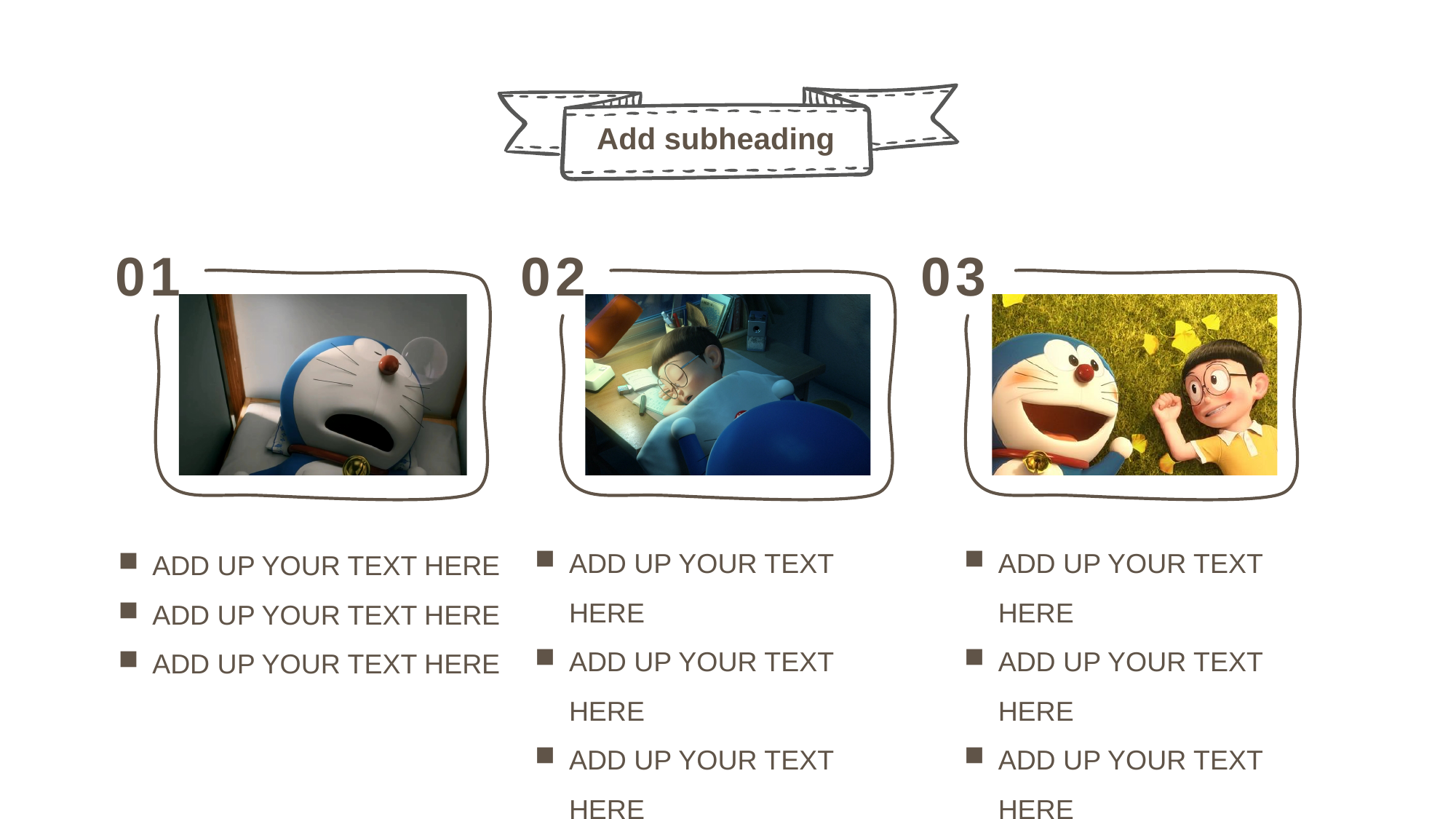

Add subheading
01
02
03

ADD UP YOUR TEXT HERE
ADD UP YOUR TEXT HERE
ADD UP YOUR TEXT HERE

ADD UP YOUR TEXT HERE
ADD UP YOUR TEXT HERE
ADD UP YOUR TEXT HERE

ADD UP YOUR TEXT HERE
ADD UP YOUR TEXT HERE
ADD UP YOUR TEXT HERE